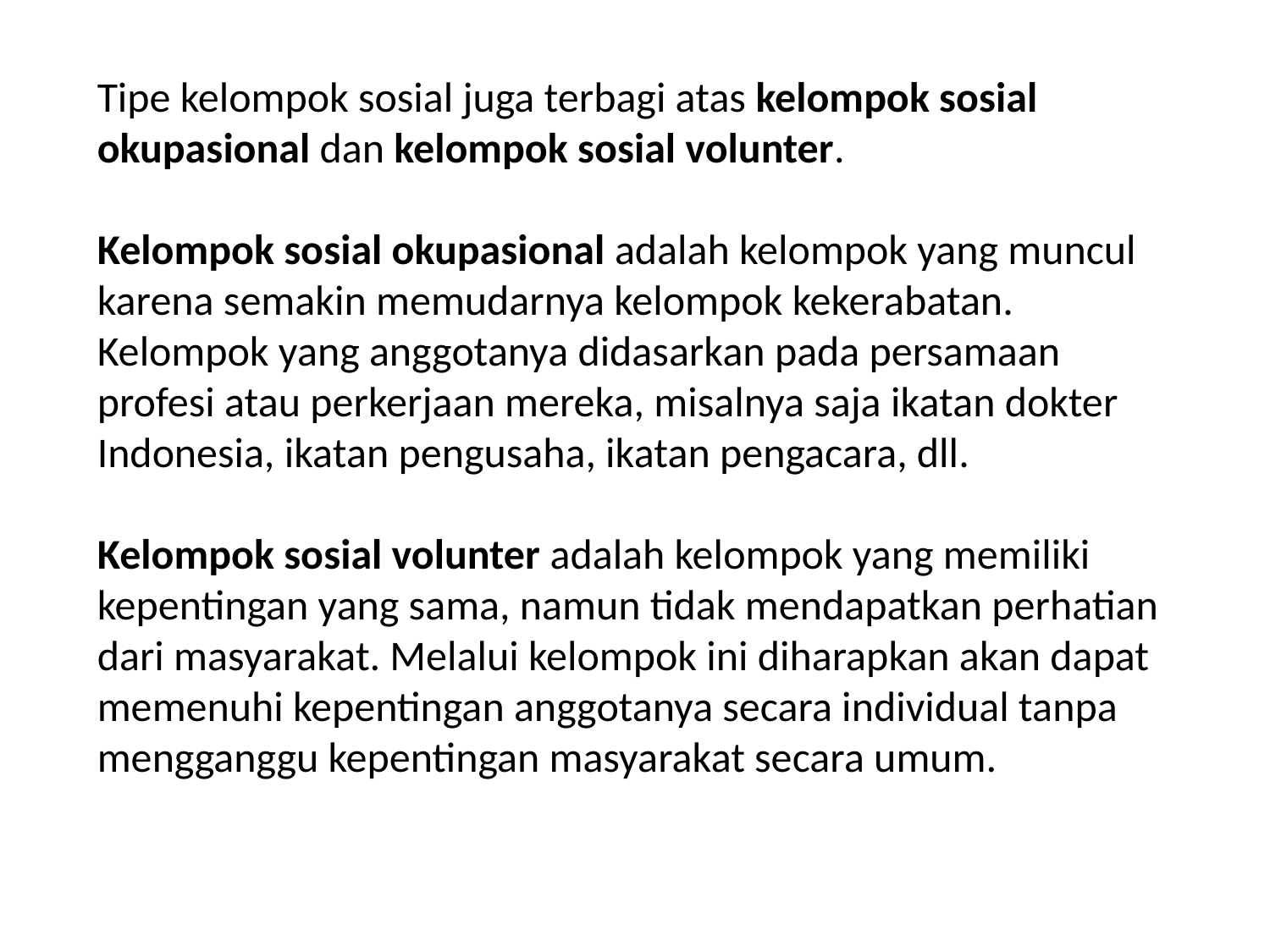

Tipe kelompok sosial juga terbagi atas kelompok sosial okupasional dan kelompok sosial volunter.

Kelompok sosial okupasional adalah kelompok yang muncul karena semakin memudarnya kelompok kekerabatan.
Kelompok yang anggotanya didasarkan pada persamaan  profesi atau perkerjaan mereka, misalnya saja ikatan dokter Indonesia, ikatan pengusaha, ikatan pengacara, dll.

Kelompok sosial volunter adalah kelompok yang memiliki kepentingan yang sama, namun tidak mendapatkan perhatian dari masyarakat. Melalui kelompok ini diharapkan akan dapat memenuhi kepentingan anggotanya secara individual tanpa
mengganggu kepentingan masyarakat secara umum.